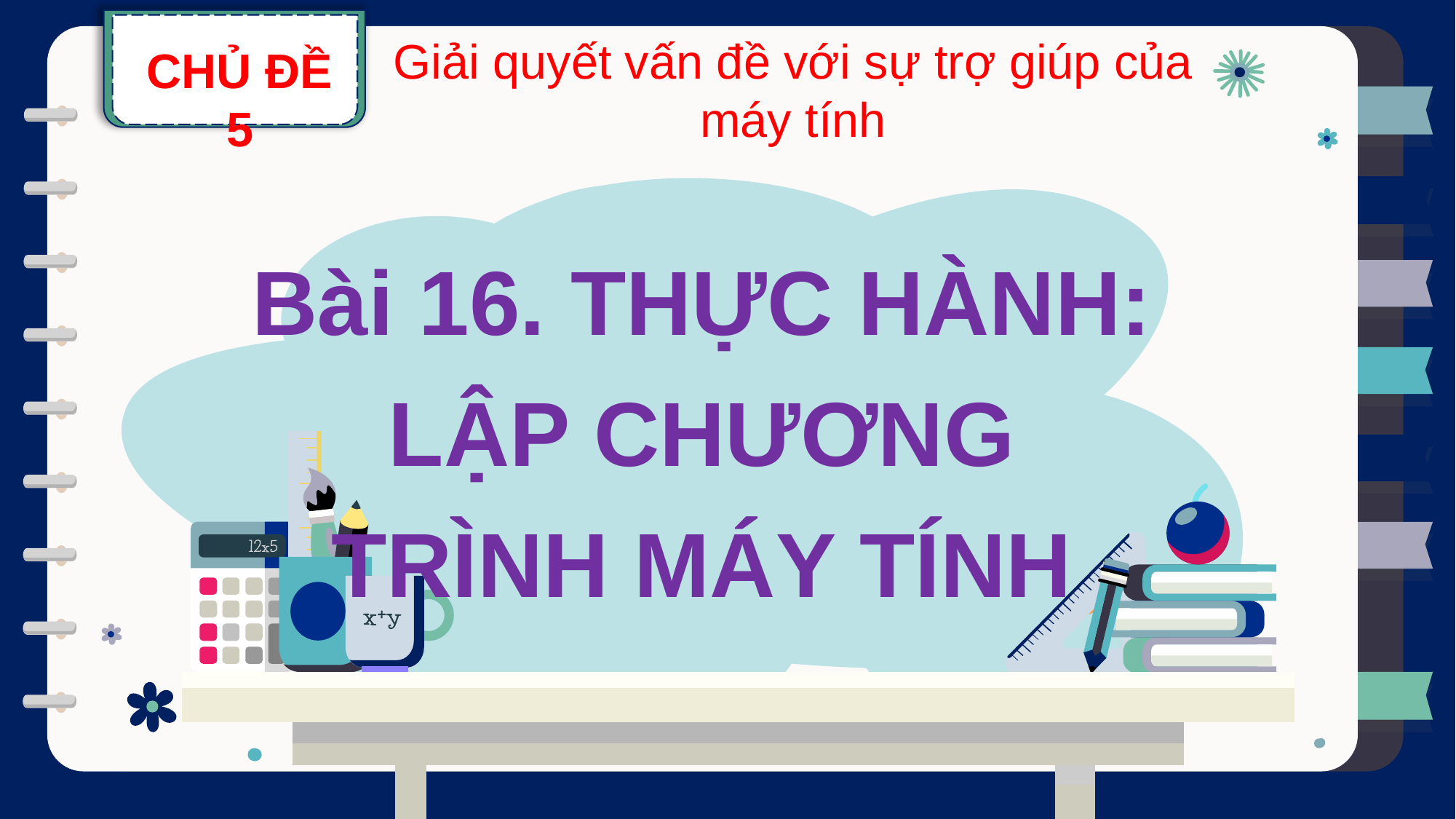

CHỦ ĐỀ 5
Giải quyết vấn đề với sự trợ giúp của máy tính
Bài 16. THỰC HÀNH:
LẬP CHƯƠNG TRÌNH MÁY TÍNH